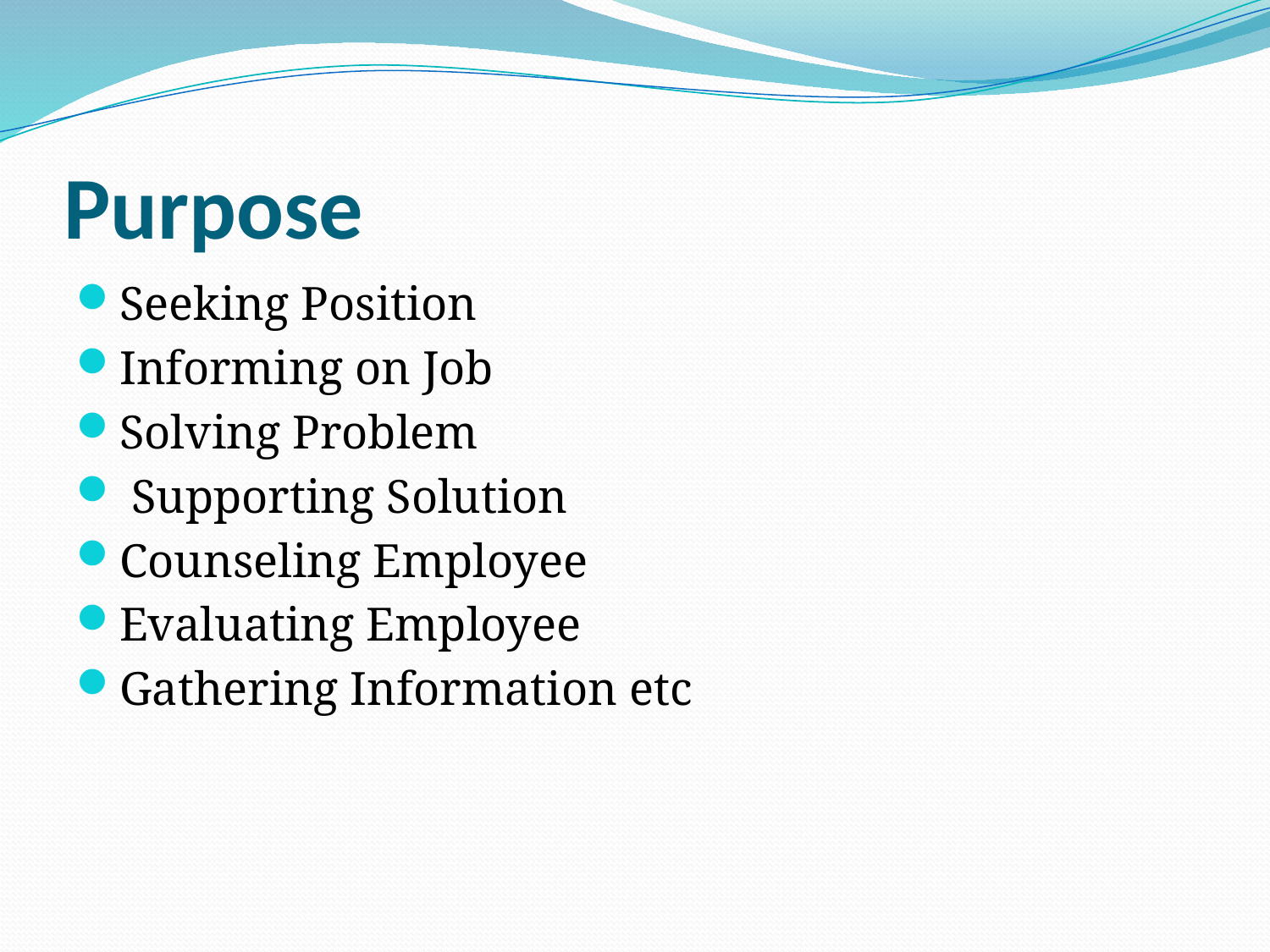

# Purpose
Seeking Position
Informing on Job
Solving Problem
 Supporting Solution
Counseling Employee
Evaluating Employee
Gathering Information etc